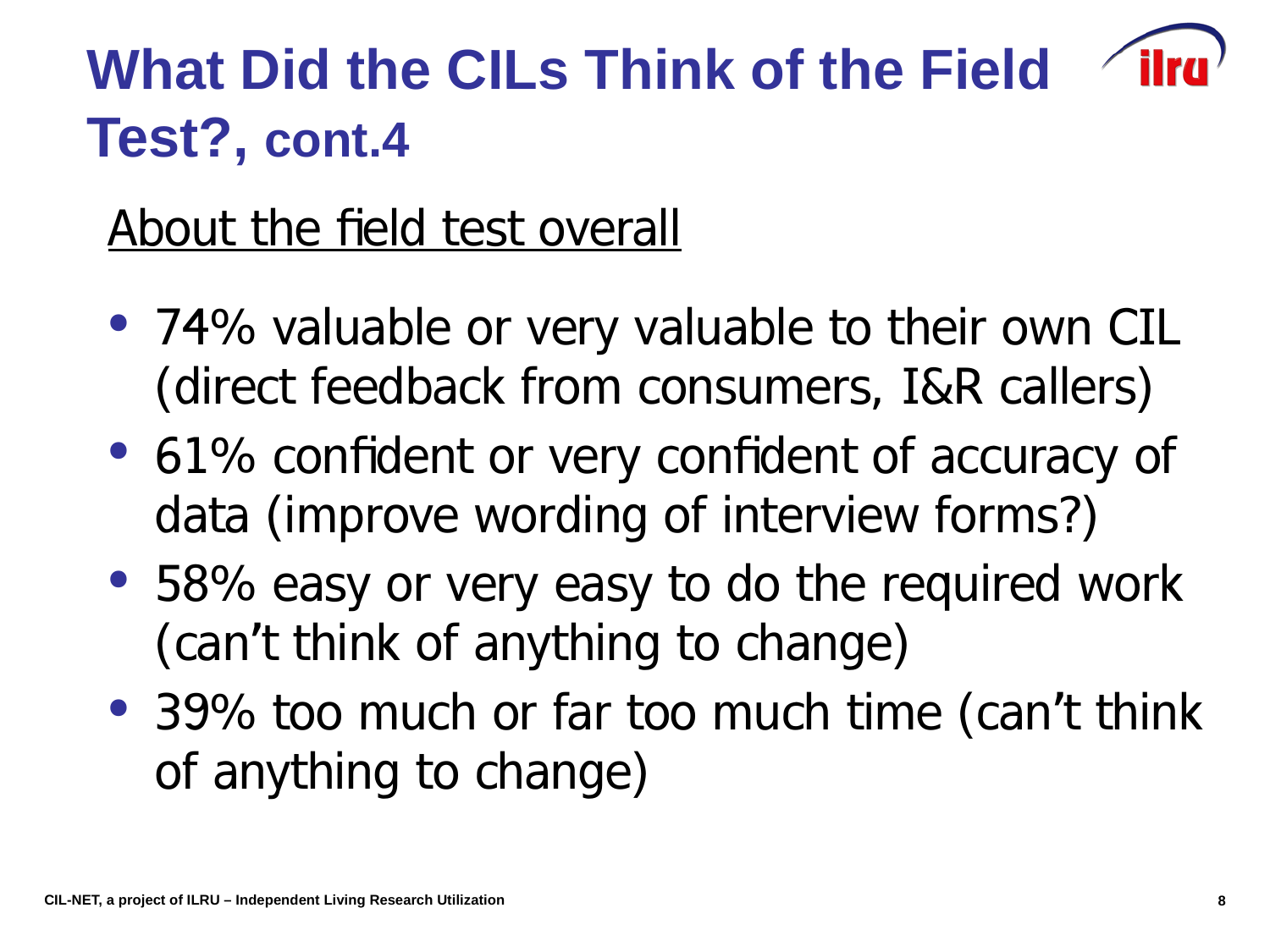

# What Did the CILs Think of the Field Test?, cont.4
About the field test overall

74% valuable or very valuable to their own CIL (direct feedback from consumers, I&R callers)
61% confident or very confident of accuracy of data (improve wording of interview forms?)
58% easy or very easy to do the required work (can’t think of anything to change)
39% too much or far too much time (can’t think of anything to change)